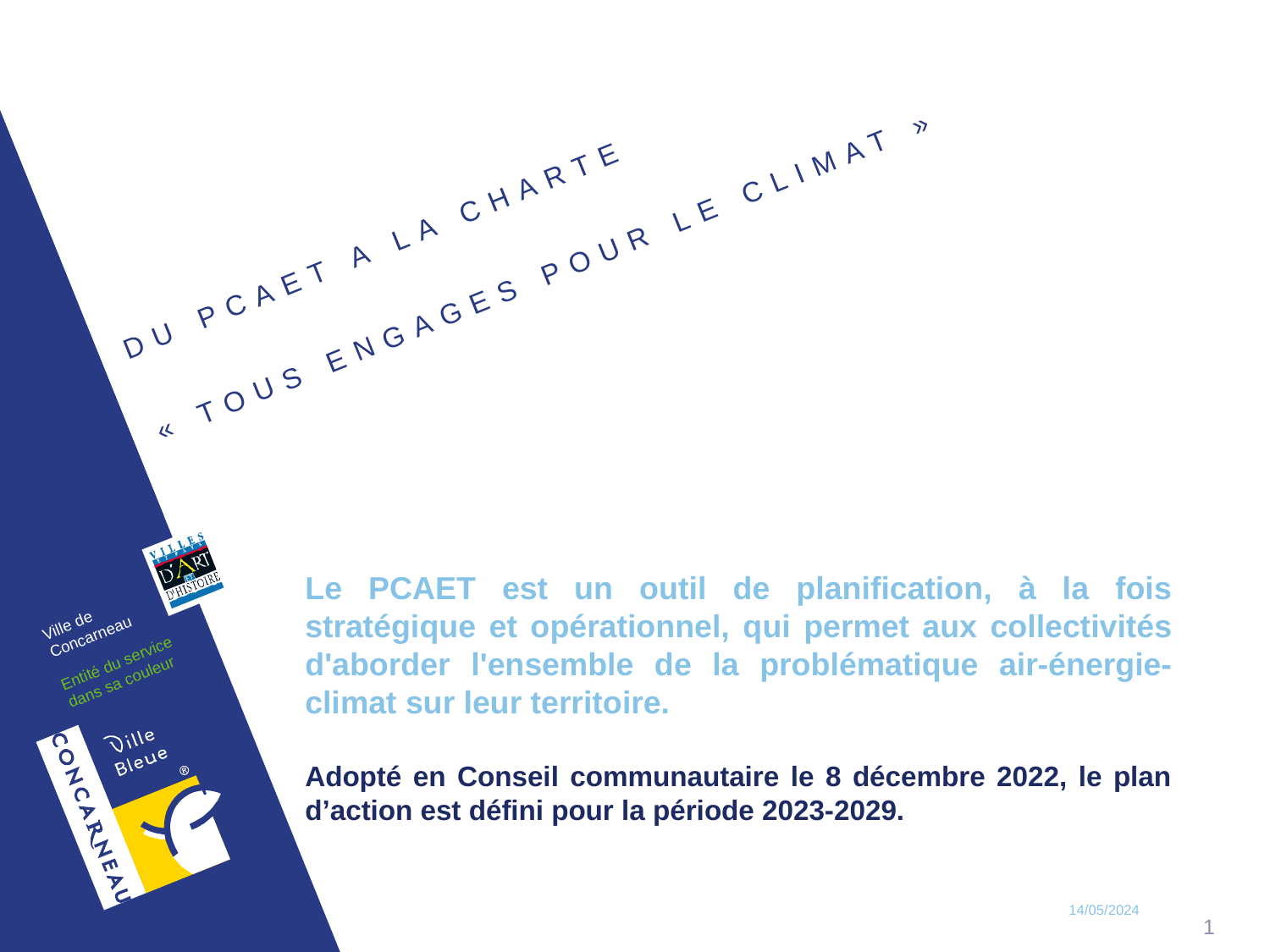

# DU PCAET A LA CHARTE « TOUS ENGAGES POUR LE CLIMAT »

Le PCAET est un outil de planification, à la fois stratégique et opérationnel, qui permet aux collectivités d'aborder l'ensemble de la problématique air-énergie-climat sur leur territoire.

Adopté en Conseil communautaire le 8 décembre 2022, le plan d’action est défini pour la période 2023-2029.

Entité du service dans sa couleur
14/05/2024
1